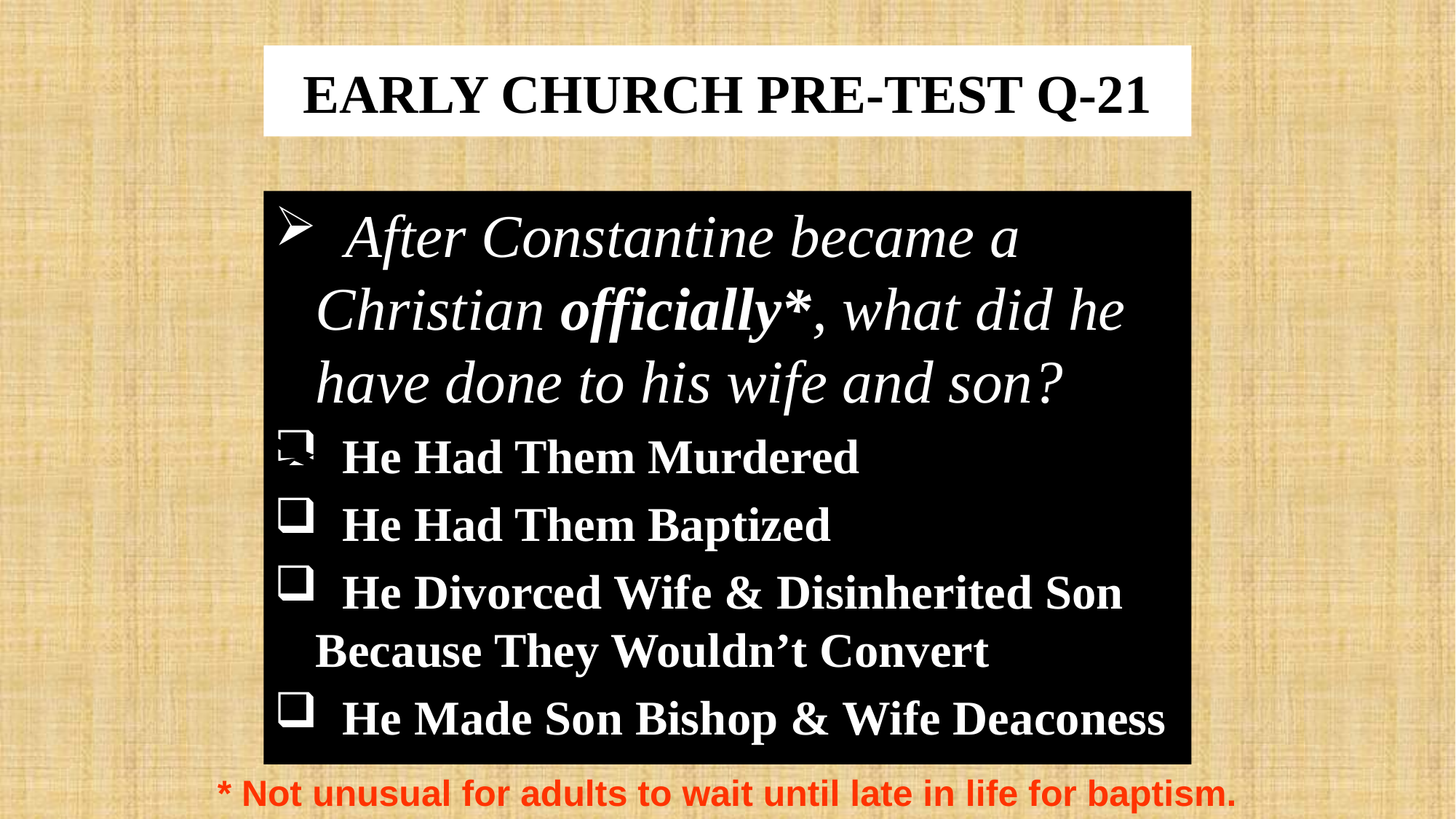

# EARLY CHURCH PRE-TEST Q-21
  After Constantine became a Christian officially*, what did he have done to his wife and son?
  He Had Them Murdered
  He Had Them Baptized
  He Divorced Wife & Disinherited Son Because They Wouldn’t Convert
  He Made Son Bishop & Wife Deaconess

x
* Not unusual for adults to wait until late in life for baptism.